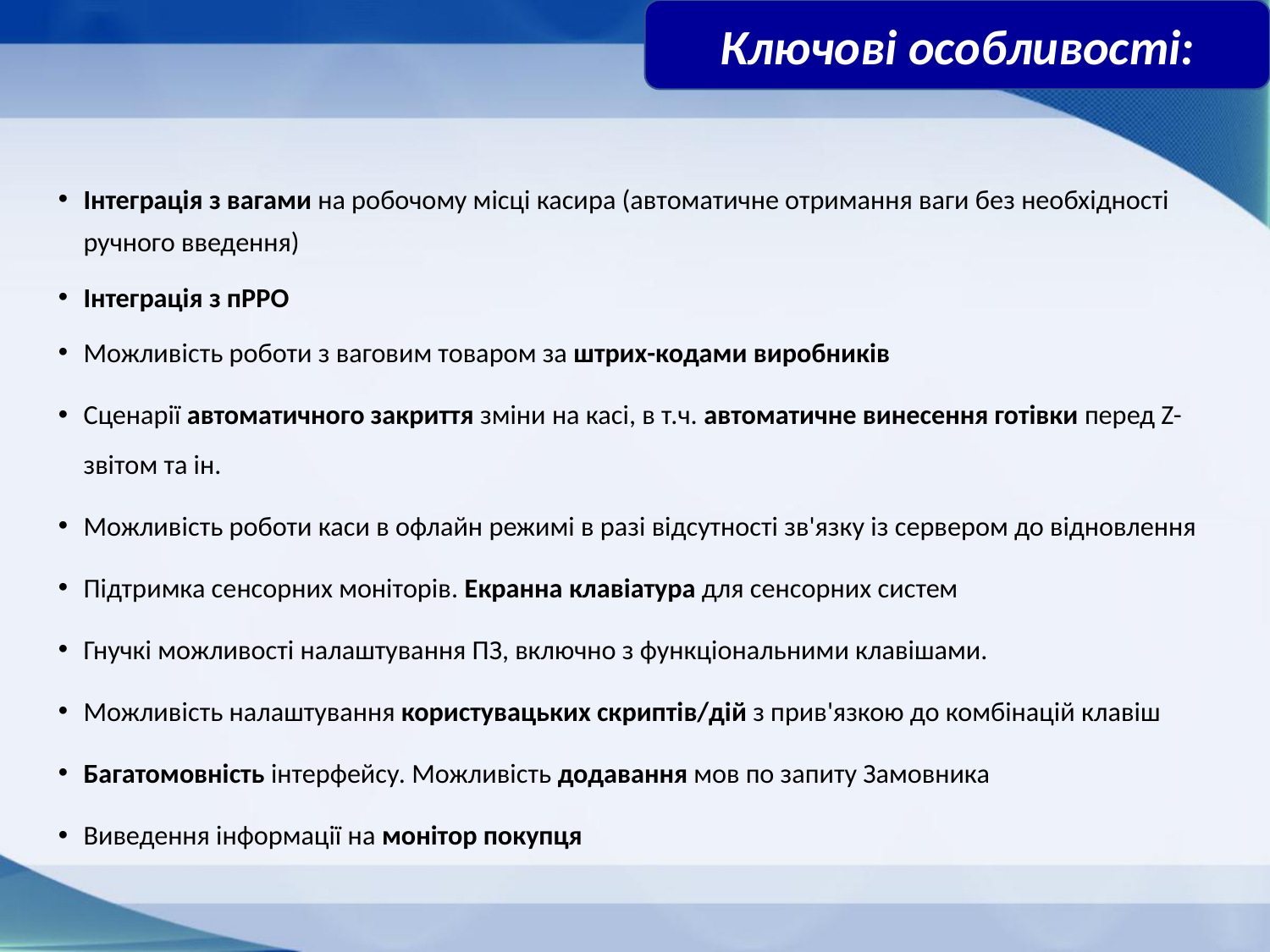

Ключові особливості:
Інтеграція з вагами на робочому місці касира (автоматичне отримання ваги без необхідності ручного введення)
Інтеграція з пРРО
Можливість роботи з ваговим товаром за штрих-кодами виробників
Сценарії автоматичного закриття зміни на касі, в т.ч. автоматичне винесення готівки перед Z-звітом та ін.
Можливість роботи каси в офлайн режимі в разі відсутності зв'язку із сервером до відновлення
Підтримка сенсорних моніторів. Екранна клавіатура для сенсорних систем
Гнучкі можливості налаштування ПЗ, включно з функціональними клавішами.
Можливість налаштування користувацьких скриптів/дій з прив'язкою до комбінацій клавіш
Багатомовність інтерфейсу. Можливість додавання мов по запиту Замовника
Виведення інформації на монітор покупця